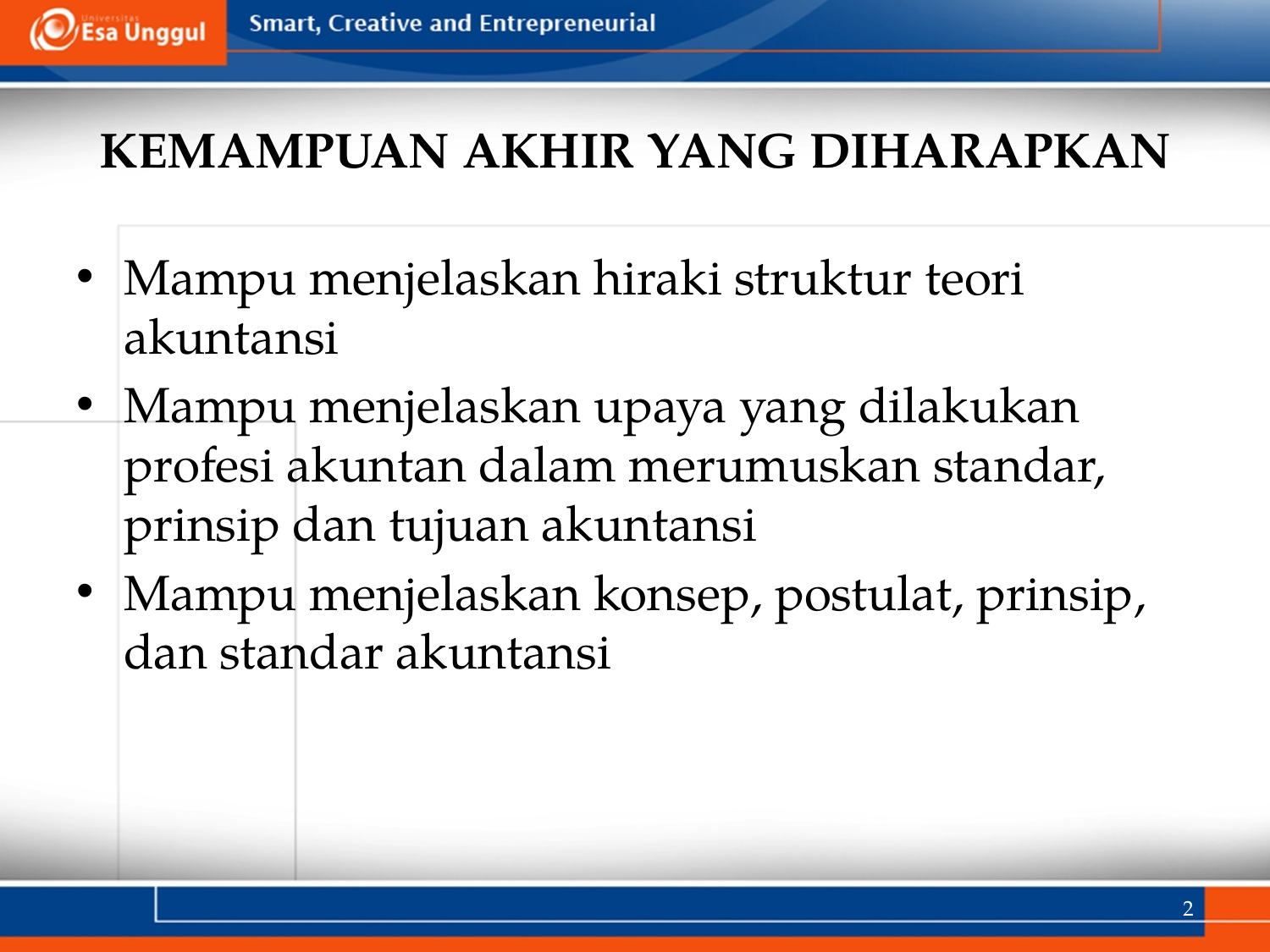

# KEMAMPUAN AKHIR YANG DIHARAPKAN
Mampu menjelaskan hiraki struktur teori akuntansi
Mampu menjelaskan upaya yang dilakukan profesi akuntan dalam merumuskan standar, prinsip dan tujuan akuntansi
Mampu menjelaskan konsep, postulat, prinsip, dan standar akuntansi

2